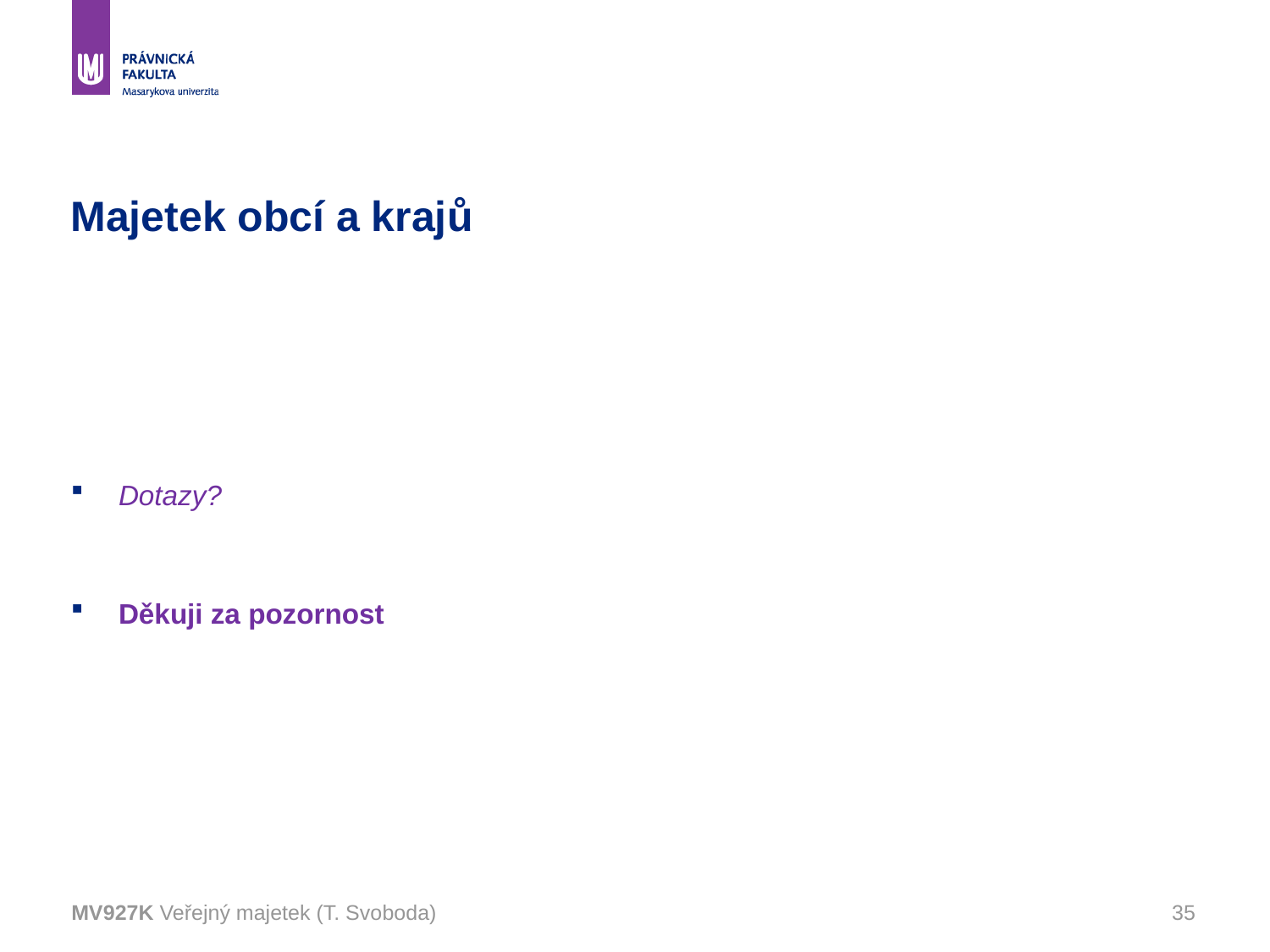

# Majetek obcí a krajů

Dotazy?

Děkuji za pozornost
MV927K Veřejný majetek (T. Svoboda)
35